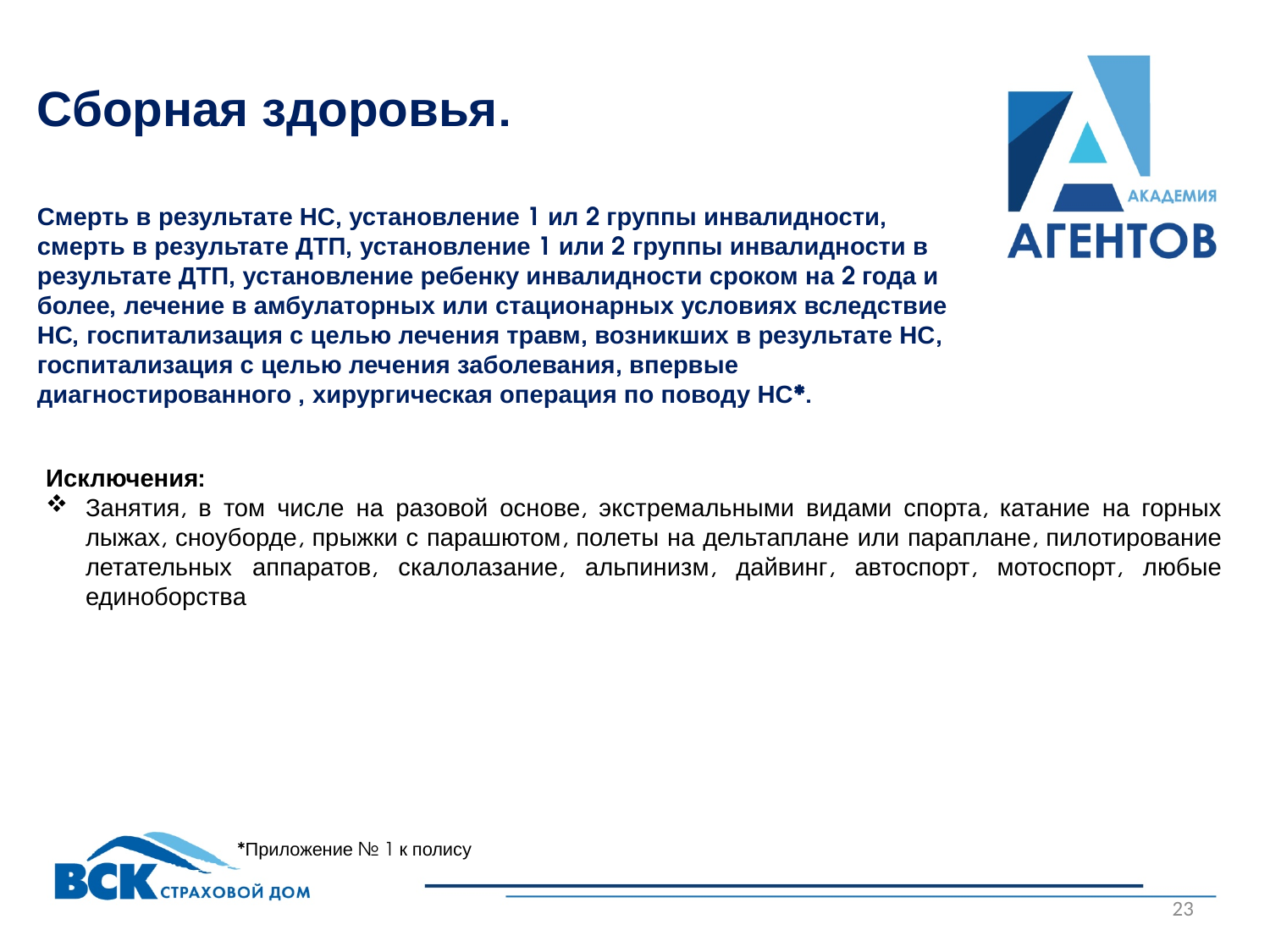

Сборная здоровья.
Смерть в результате НС, установление 1 ил 2 группы инвалидности, смерть в результате ДТП, установление 1 или 2 группы инвалидности в результате ДТП, установление ребенку инвалидности сроком на 2 года и более, лечение в амбулаторных или стационарных условиях вследствие НС, госпитализация с целью лечения травм, возникших в результате НС, госпитализация с целью лечения заболевания, впервые диагностированного , хирургическая операция по поводу НС*.
Исключения:
Занятия, в том числе на разовой основе, экстремальными видами спорта, катание на горных лыжах, сноуборде, прыжки с парашютом, полеты на дельтаплане или параплане, пилотирование летательных аппаратов, скалолазание, альпинизм, дайвинг, автоспорт, мотоспорт, любые единоборства
*Приложение № 1 к полису
23